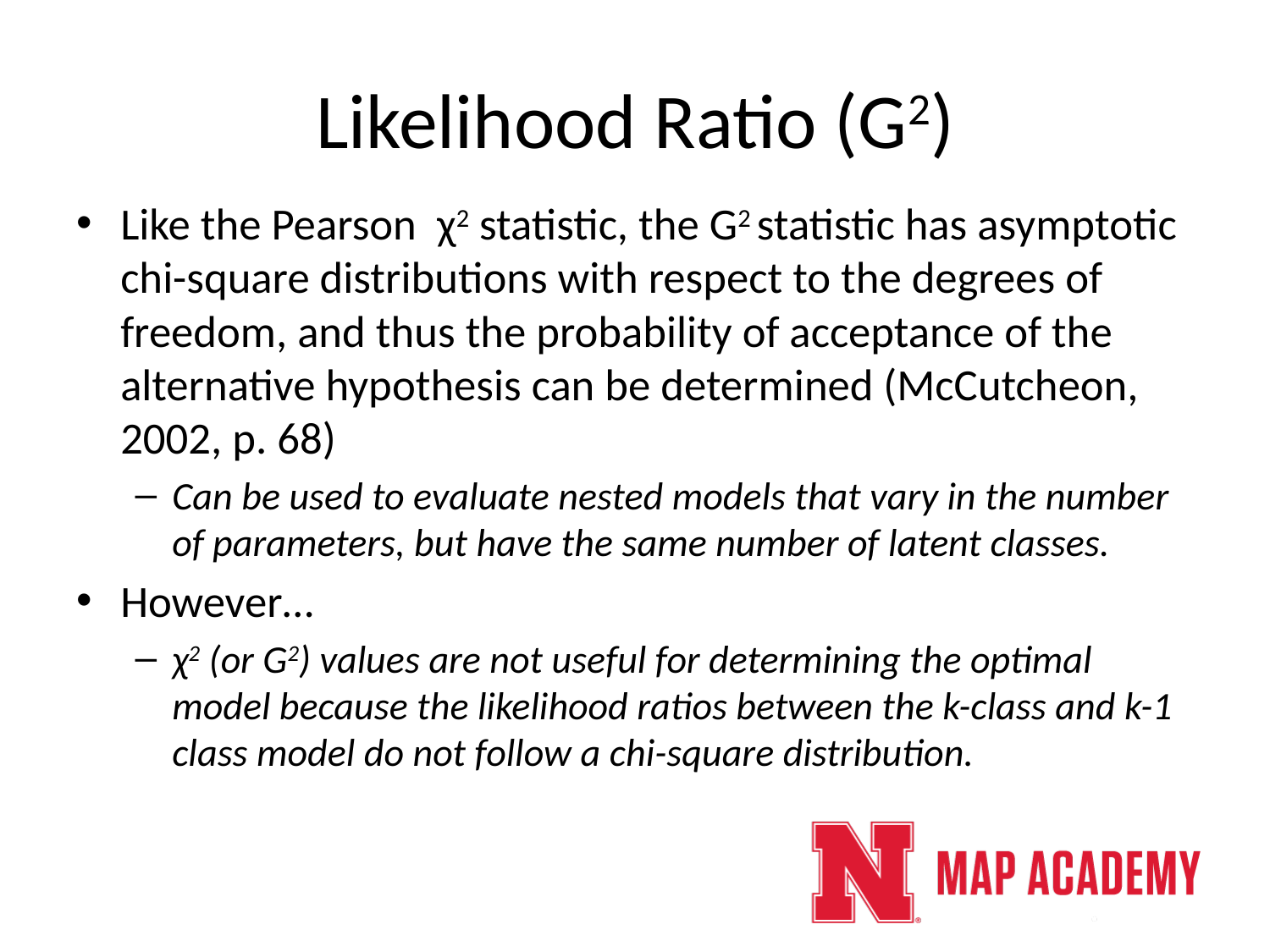

# Likelihood Ratio (G2)
Like the Pearson  χ2 statistic, the G2 statistic has asymptotic chi-square distributions with respect to the degrees of freedom, and thus the probability of acceptance of the alternative hypothesis can be determined (McCutcheon, 2002, p. 68)
Can be used to evaluate nested models that vary in the number of parameters, but have the same number of latent classes.
However…
χ2 (or G2) values are not useful for determining the optimal model because the likelihood ratios between the k-class and k-1 class model do not follow a chi-square distribution.